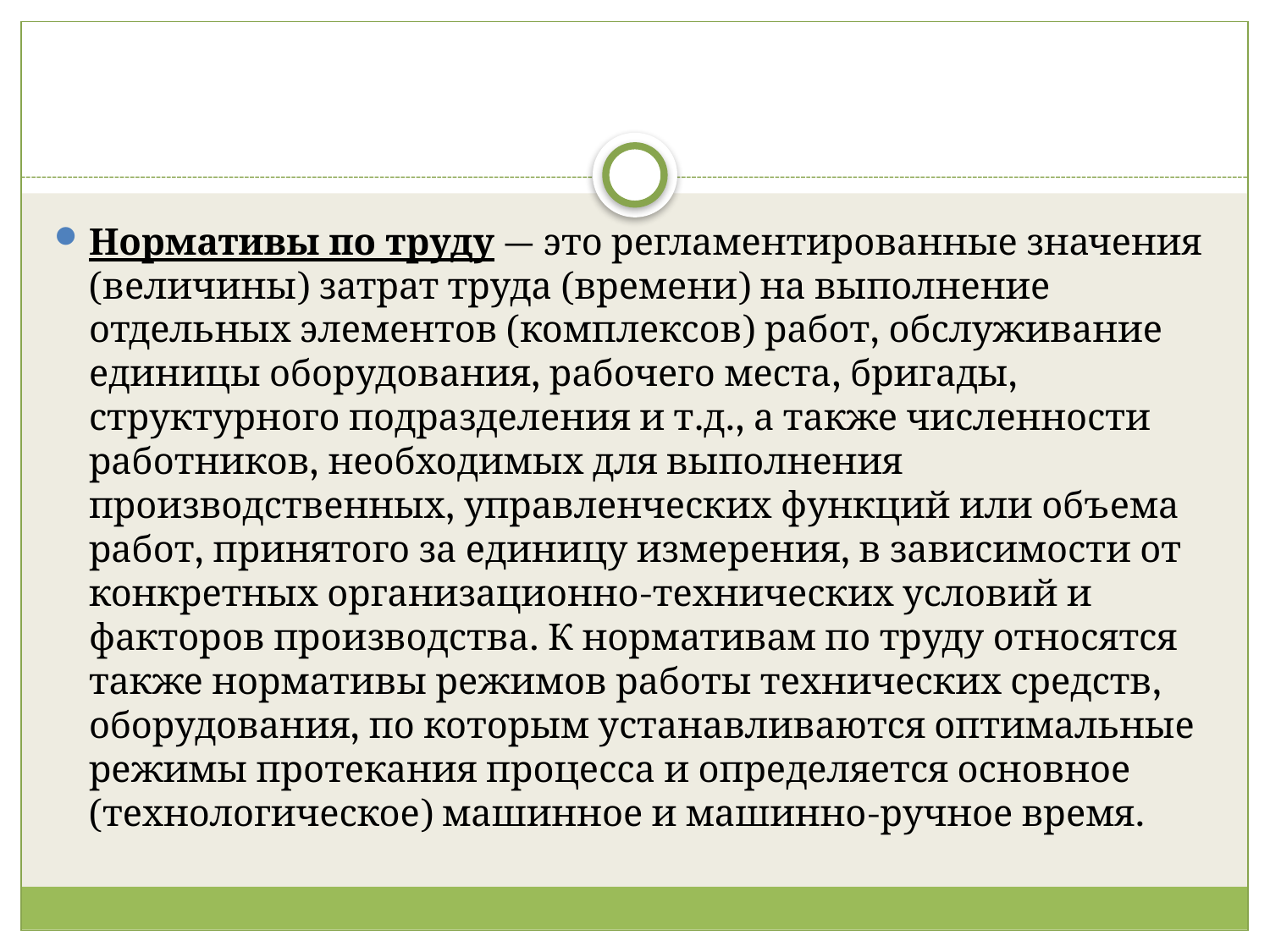

#
Нормативы по труду — это регламентированные значения (величины) затрат труда (времени) на выполнение отдельных элементов (комплексов) работ, обслуживание единицы оборудования, рабочего места, бригады, структурного подразделения и т.д., а также численности работников, необходимых для выполнения производственных, управленческих функций или объема работ, принятого за единицу измерения, в зависимости от конкретных организационно-технических условий и факторов производства. К нормативам по труду относятся также нормативы режимов работы технических средств, оборудования, по которым устанавливаются оптимальные режимы протекания процесса и определяется основное (технологическое) машинное и машинно-ручное время.